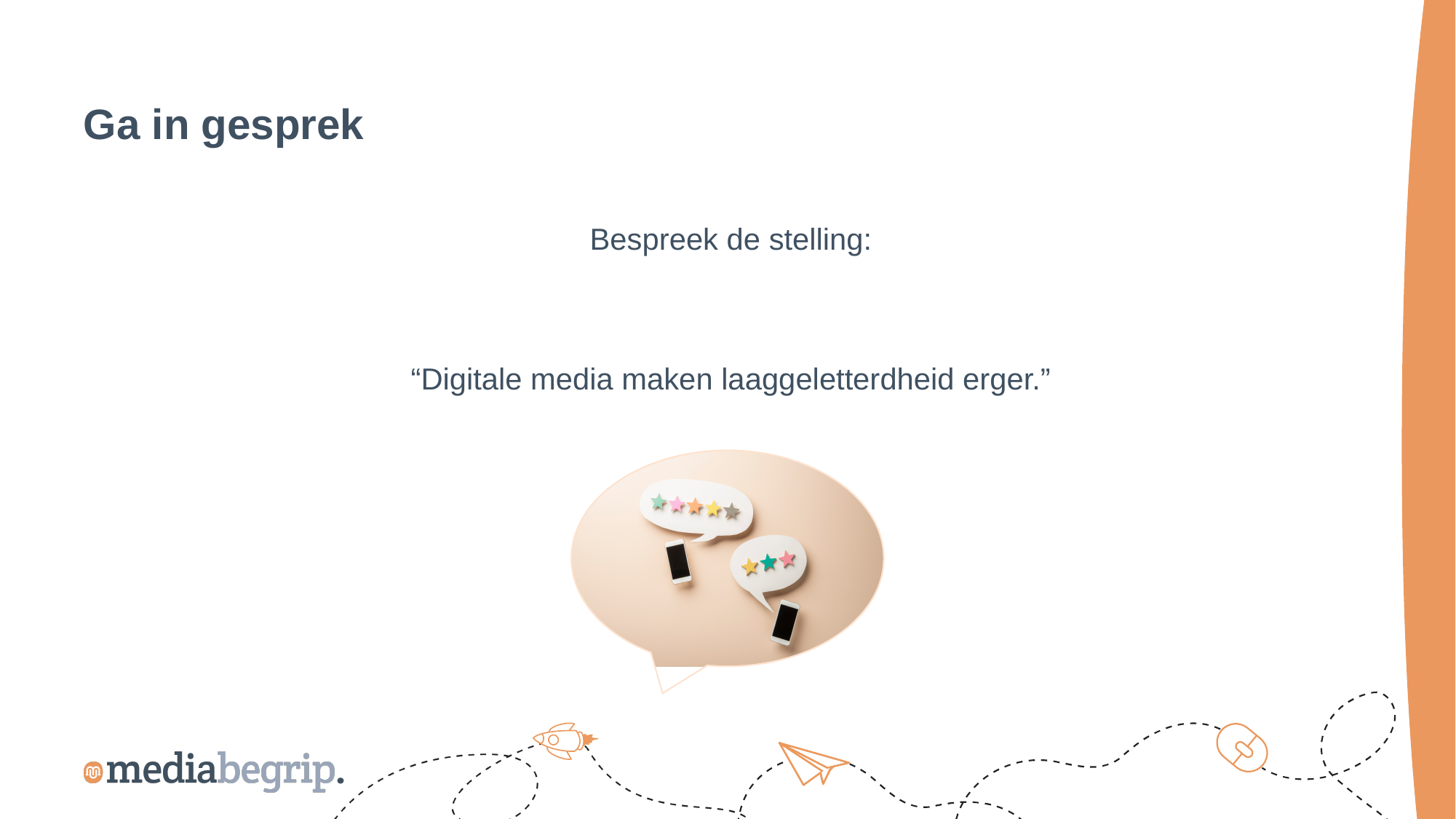

Ga in gesprek
Bespreek de stelling:

“Digitale media maken laaggeletterdheid erger.”